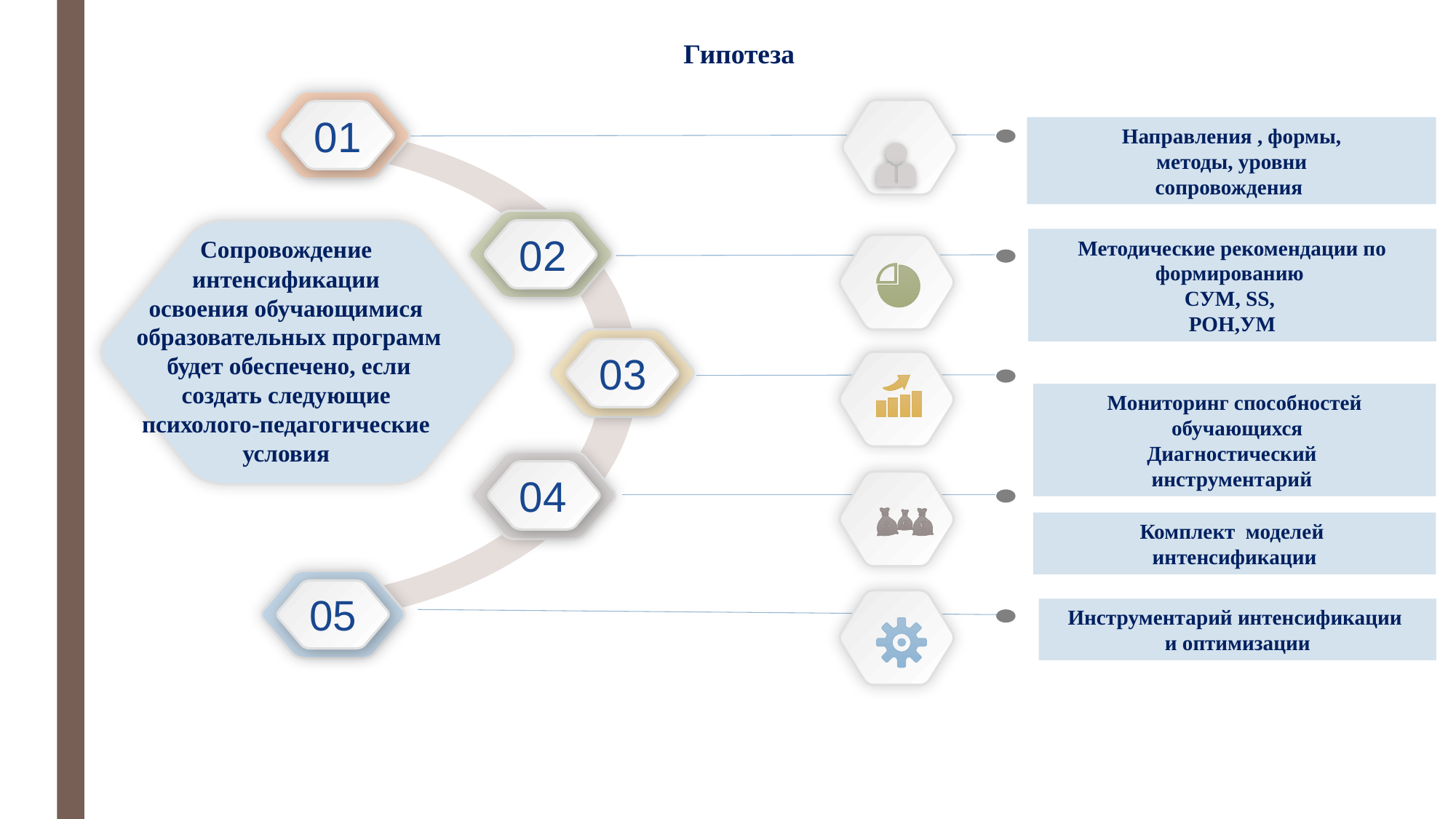

Гипотеза

01

02
Сопровождение
интенсификации
освоения обучающимися
образовательных программ
 будет обеспечено, если
создать следующие
психолого-педагогические
условия

03

04

05

Направления , формы,
 методы, уровни
сопровождения

Методические рекомендации по формированию
СУМ, SS,
РОН,УМ

Мониторинг способностей
 обучающихся
Диагностический
инструментарий

Комплект  моделей
интенсификации

Инструментарий интенсификации
и оптимизации